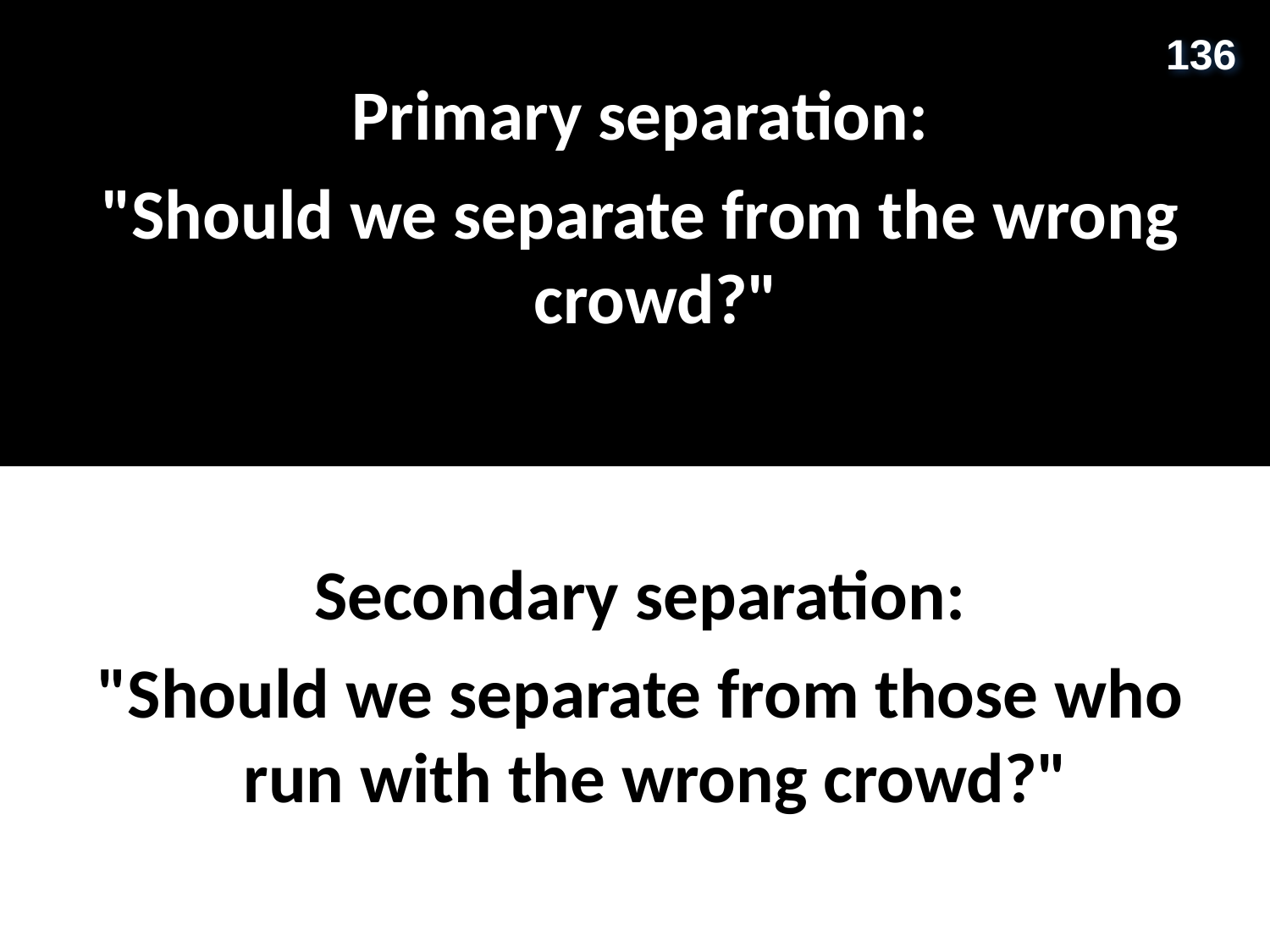

136
Primary separation:
"Should we separate from the wrong crowd?"

Secondary separation:
"Should we separate from those who run with the wrong crowd?"